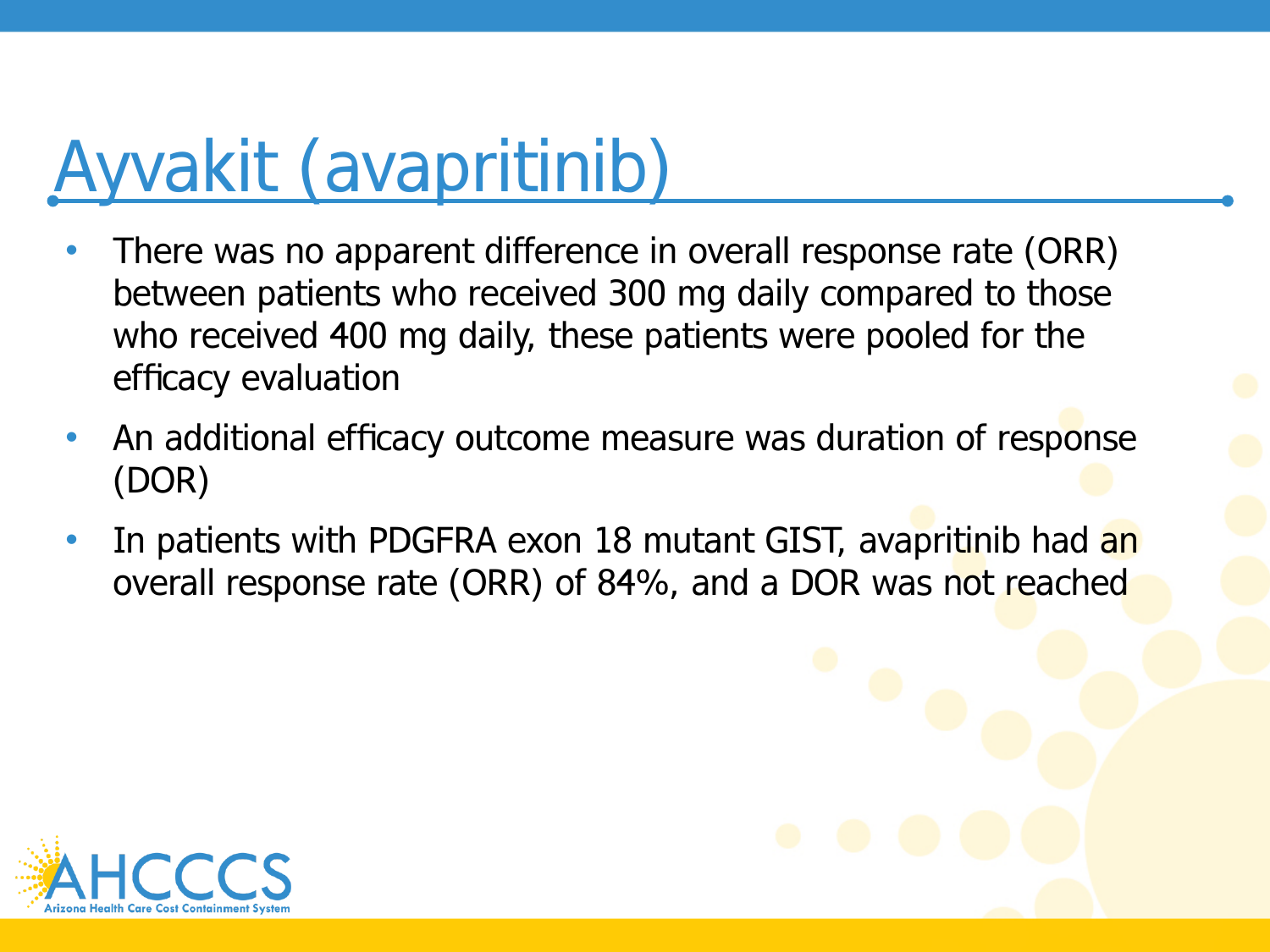

# Ayvakit (avapritinib)
There was no apparent difference in overall response rate (ORR) between patients who received 300 mg daily compared to those who received 400 mg daily, these patients were pooled for the efficacy evaluation
An additional efficacy outcome measure was duration of response (DOR)
In patients with PDGFRA exon 18 mutant GIST, avapritinib had an overall response rate (ORR) of 84%, and a DOR was not reached